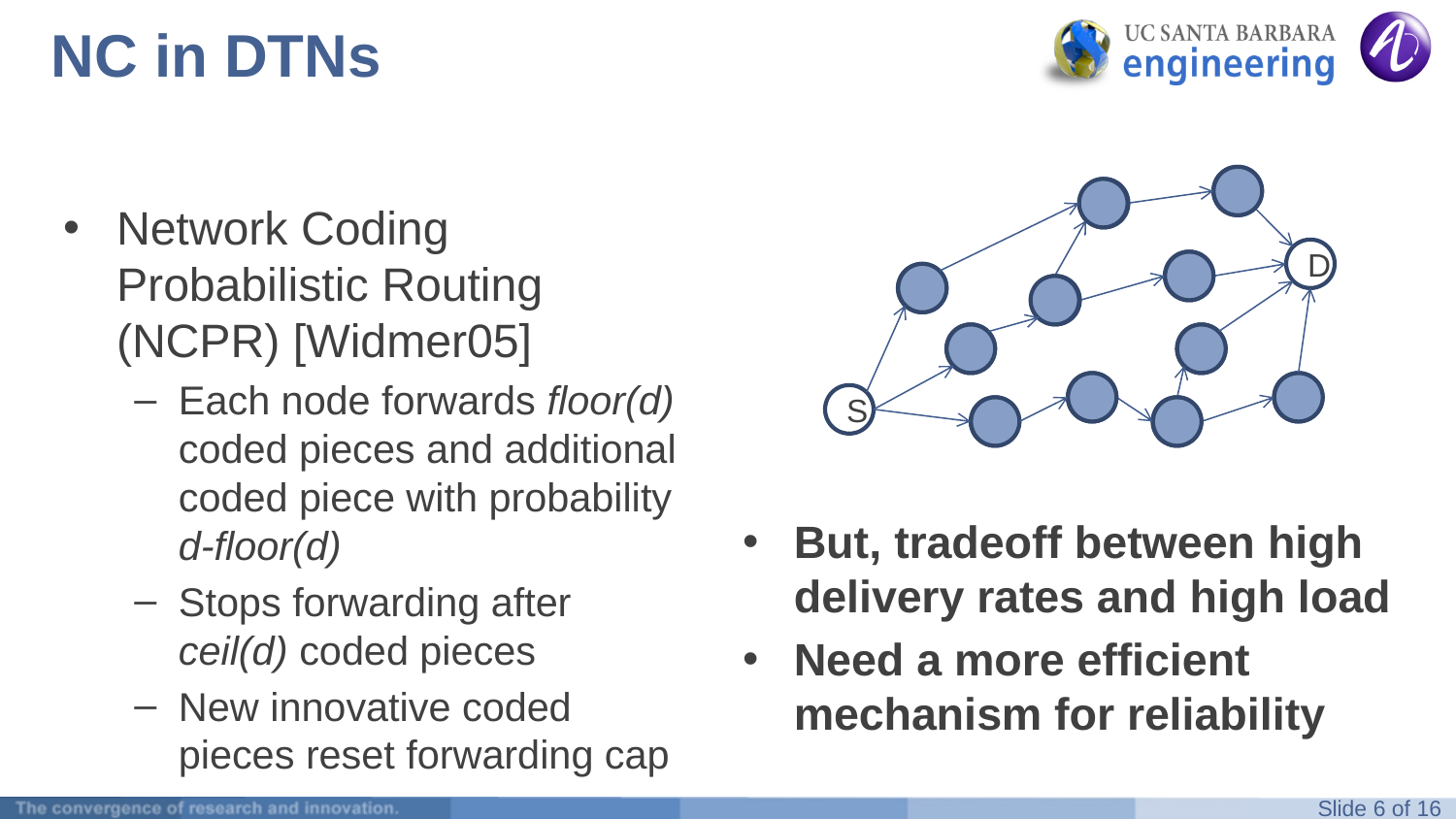

# NC in DTNs

Network Coding Probabilistic Routing (NCPR) [Widmer05]
Each node forwards floor(d) coded pieces and additional coded piece with probability d-floor(d)
Stops forwarding after ceil(d) coded pieces
New innovative coded pieces reset forwarding cap

D

S

But, tradeoff between high delivery rates and high load
Need a more efficient mechanism for reliability